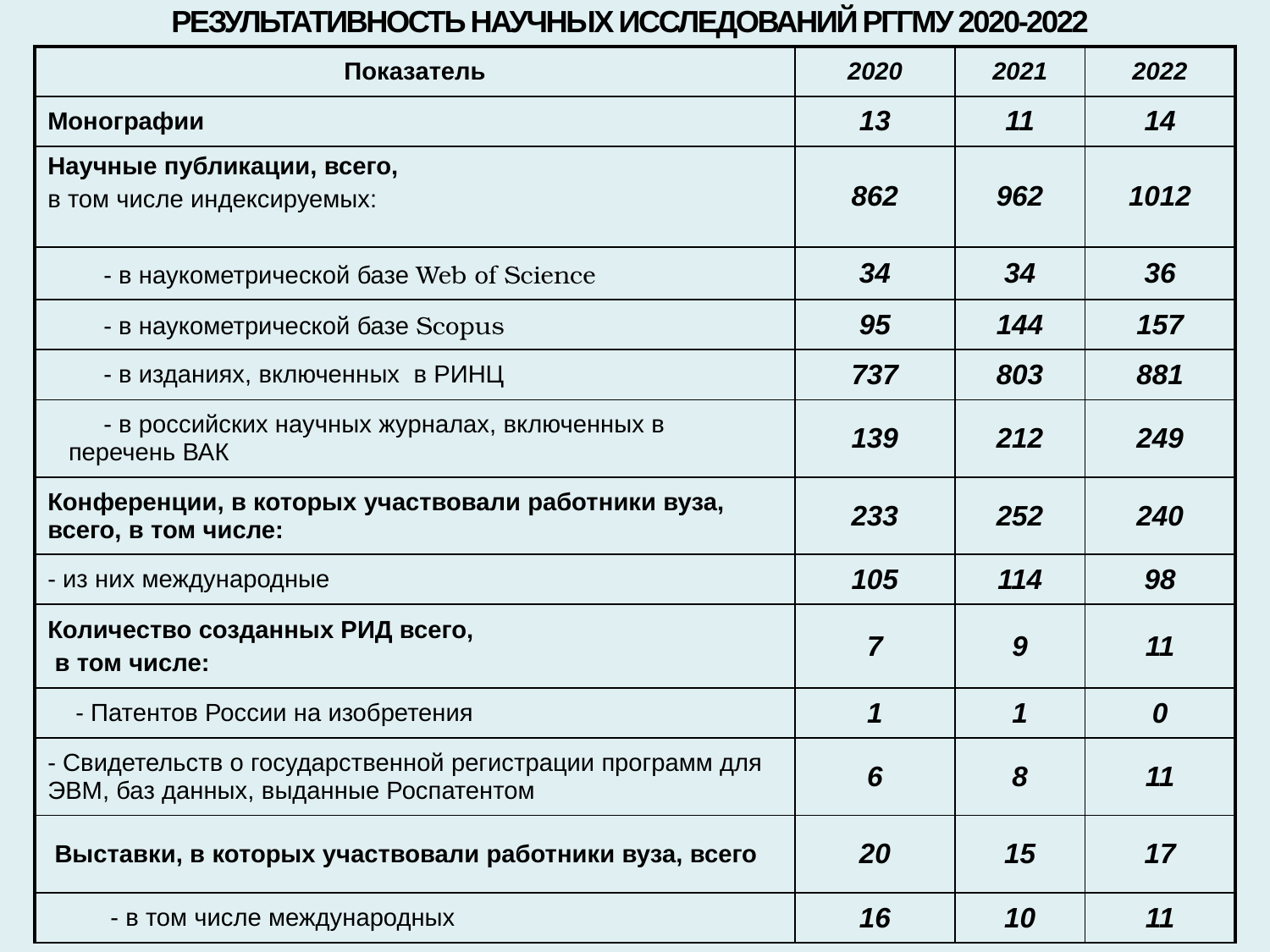

# РЕЗУЛЬТАТИВНОСТЬ НАУЧНЫХ ИССЛЕДОВАНИЙ РГГМУ 2020-2022
| Показатель | 2020 | 2021 | 2022 |
| --- | --- | --- | --- |
| Монографии | 13 | 11 | 14 |
| Научные публикации, всего, в том числе индексируемых: | 862 | 962 | 1012 |
| - в наукометрической базе Web of Science | 34 | 34 | 36 |
| - в наукометрической базе Scopus | 95 | 144 | 157 |
| - в изданиях, включенных в РИНЦ | 737 | 803 | 881 |
| - в российских научных журналах, включенных в перечень ВАК | 139 | 212 | 249 |
| Конференции, в которых участвовали работники вуза, всего, в том числе: | 233 | 252 | 240 |
| - из них международные | 105 | 114 | 98 |
| Количество созданных РИД всего, в том числе: | 7 | 9 | 11 |
| - Патентов России на изобретения | 1 | 1 | 0 |
| - Свидетельств о государственной регистрации программ для ЭВМ, баз данных, выданные Роспатентом | 6 | 8 | 11 |
| Выставки, в которых участвовали работники вуза, всего | 20 | 15 | 17 |
| - в том числе международных | 16 | 10 | 11 |